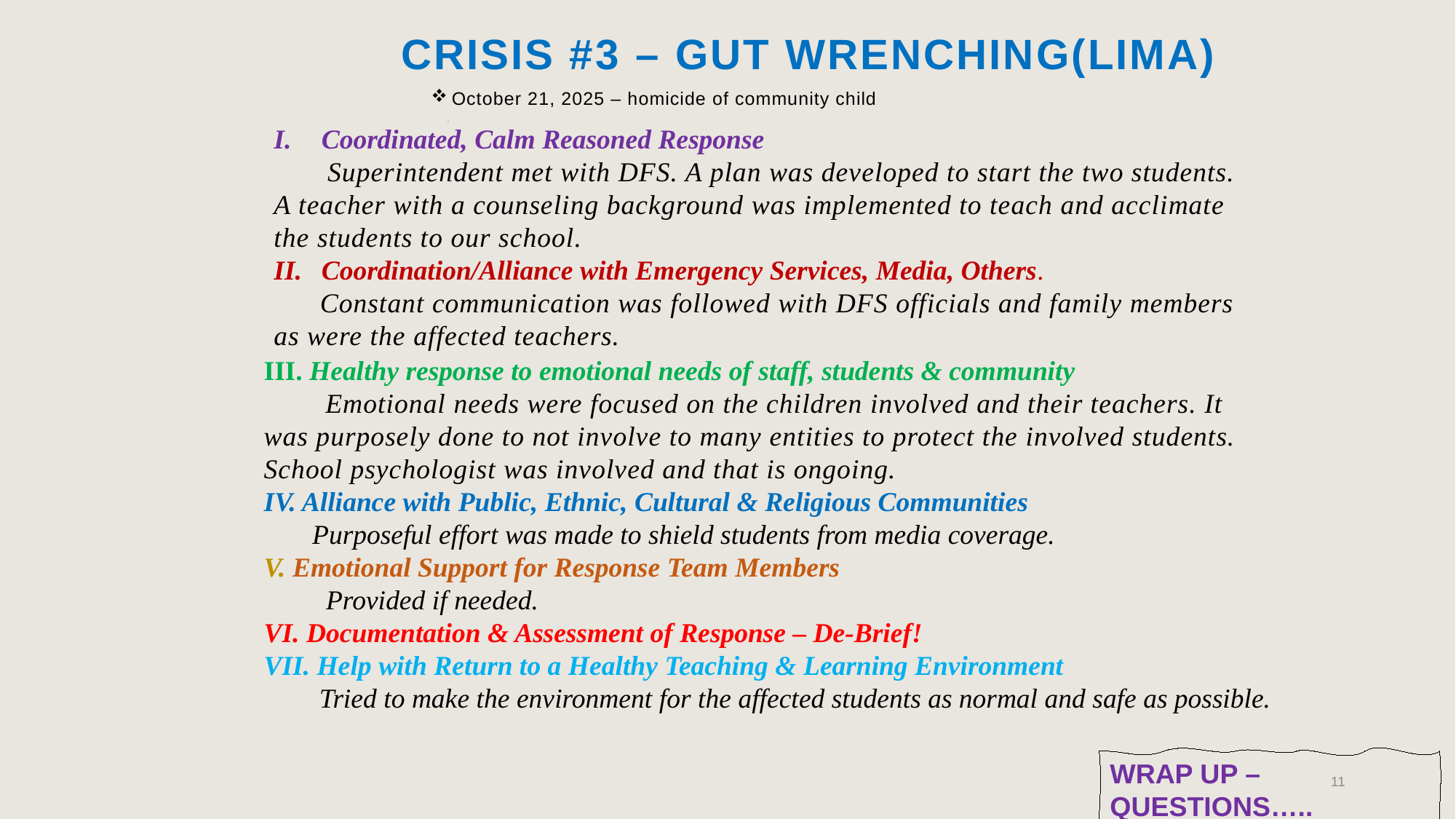

# Crisis #3 – Gut Wrenching(lima)
October 21, 2025 – homicide of community child

	-

Coordinated, Calm Reasoned Response
       Superintendent met with DFS. A plan was developed to start the two students. A teacher with a counseling background was implemented to teach and acclimate the students to our school.
Coordination/Alliance with Emergency Services, Media, Others.
      Constant communication was followed with DFS officials and family members as were the affected teachers.

III. Healthy response to emotional needs of staff, students & community
        Emotional needs were focused on the children involved and their teachers. It was purposely done to not involve to many entities to protect the involved students. School psychologist was involved and that is ongoing.
IV. Alliance with Public, Ethnic, Cultural & Religious Communities
       Purposeful effort was made to shield students from media coverage.
V. Emotional Support for Response Team Members
         Provided if needed.
VI. Documentation & Assessment of Response – De-Brief!
VII. Help with Return to a Healthy Teaching & Learning Environment
        Tried to make the environment for the affected students as normal and safe as possible.

WRAP UP – QUESTIONS…..
11